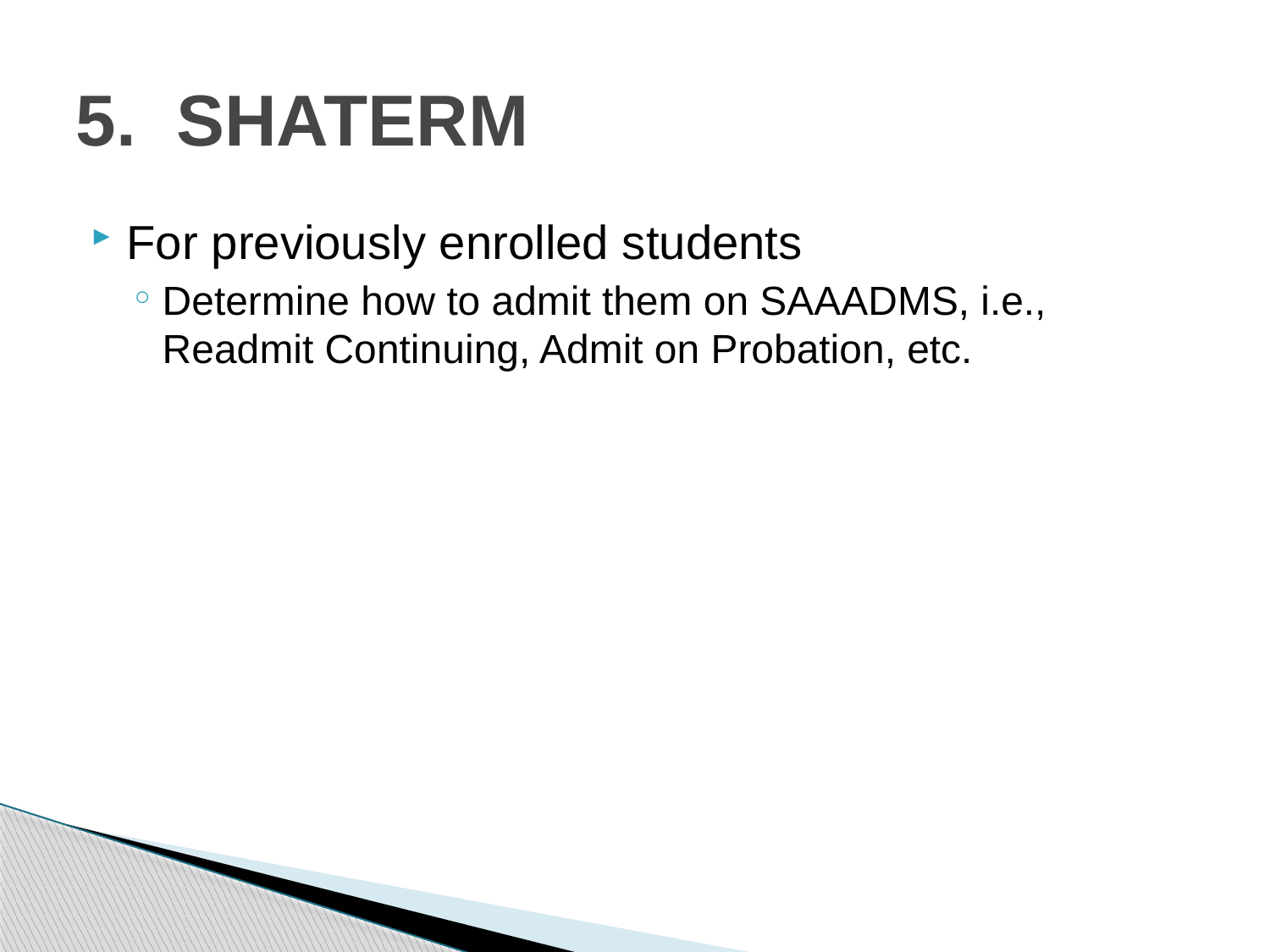

# 5.  SHATERM
For previously enrolled students
Determine how to admit them on SAAADMS, i.e., Readmit Continuing, Admit on Probation, etc.